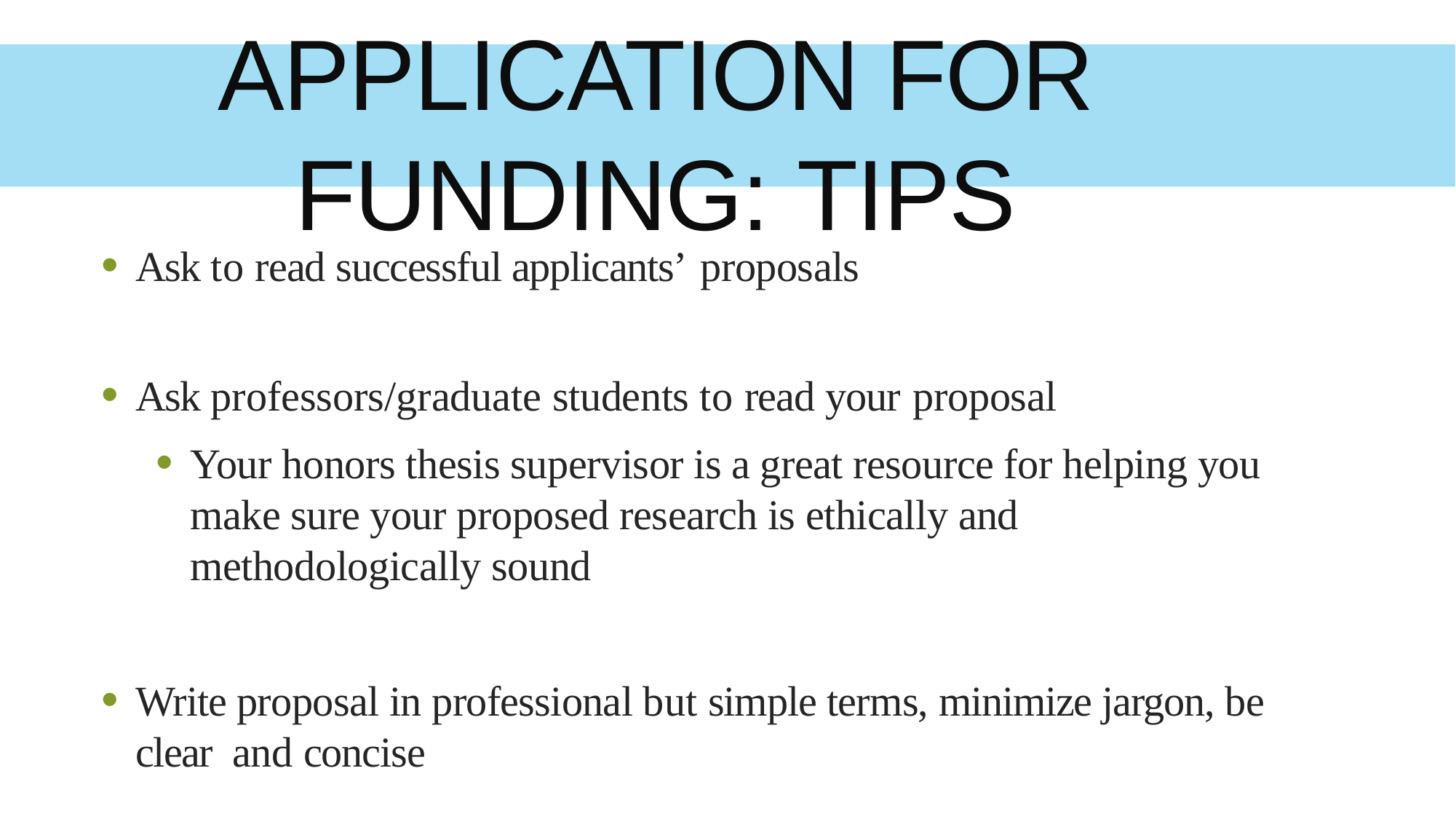

# Application for funding: Tips
Ask to read successful applicants’ proposals

Ask professors/graduate students to read your proposal
Your honors thesis supervisor is a great resource for helping you make sure your proposed research is ethically and methodologically sound

Write proposal in professional but simple terms, minimize jargon, be clear  and concise